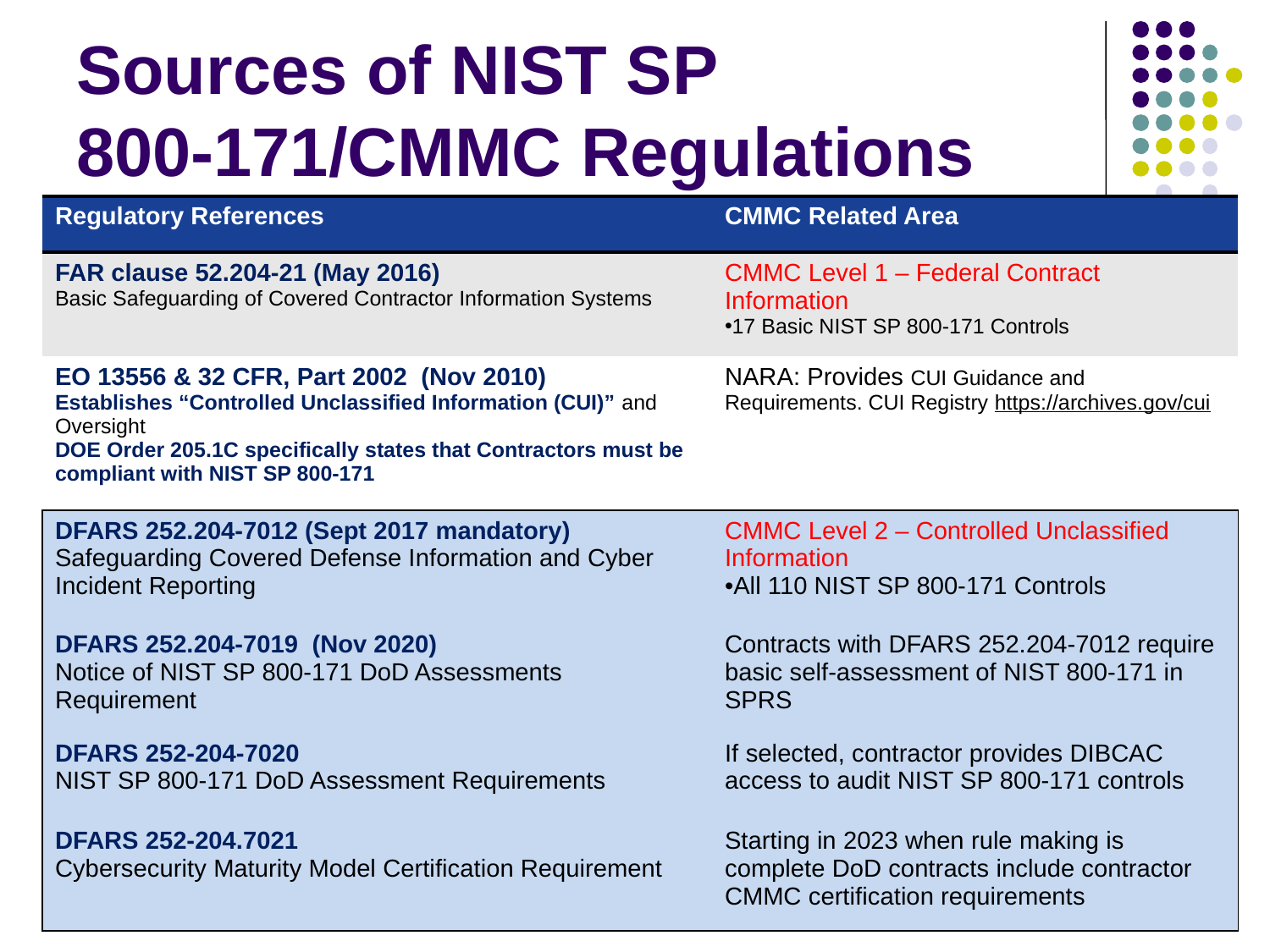

# Sources of NIST SP 800-171/CMMC Regulations
| Regulatory References | CMMC Related Area |
| --- | --- |
| FAR clause 52.204-21 (May 2016) Basic Safeguarding of Covered Contractor Information Systems | CMMC Level 1 – Federal Contract Information 17 Basic NIST SP 800-171 Controls |
| EO 13556 & 32 CFR, Part 2002 (Nov 2010) Establishes “Controlled Unclassified Information (CUI)” and Oversight DOE Order 205.1C specifically states that Contractors must be compliant with NIST SP 800-171 | NARA: Provides CUI Guidance and Requirements. CUI Registry https://archives.gov/cui |
| DFARS 252.204-7012 (Sept 2017 mandatory) Safeguarding Covered Defense Information and Cyber Incident Reporting | CMMC Level 2 – Controlled Unclassified Information All 110 NIST SP 800-171 Controls |
| DFARS 252.204-7019 (Nov 2020) Notice of NIST SP 800-171 DoD Assessments Requirement | Contracts with DFARS 252.204-7012 require basic self-assessment of NIST 800-171 in SPRS |
| DFARS 252-204-7020 NIST SP 800-171 DoD Assessment Requirements | If selected, contractor provides DIBCAC access to audit NIST SP 800-171 controls |
| DFARS 252-204.7021 Cybersecurity Maturity Model Certification Requirement | Starting in 2023 when rule making is complete DoD contracts include contractor CMMC certification requirements |
17